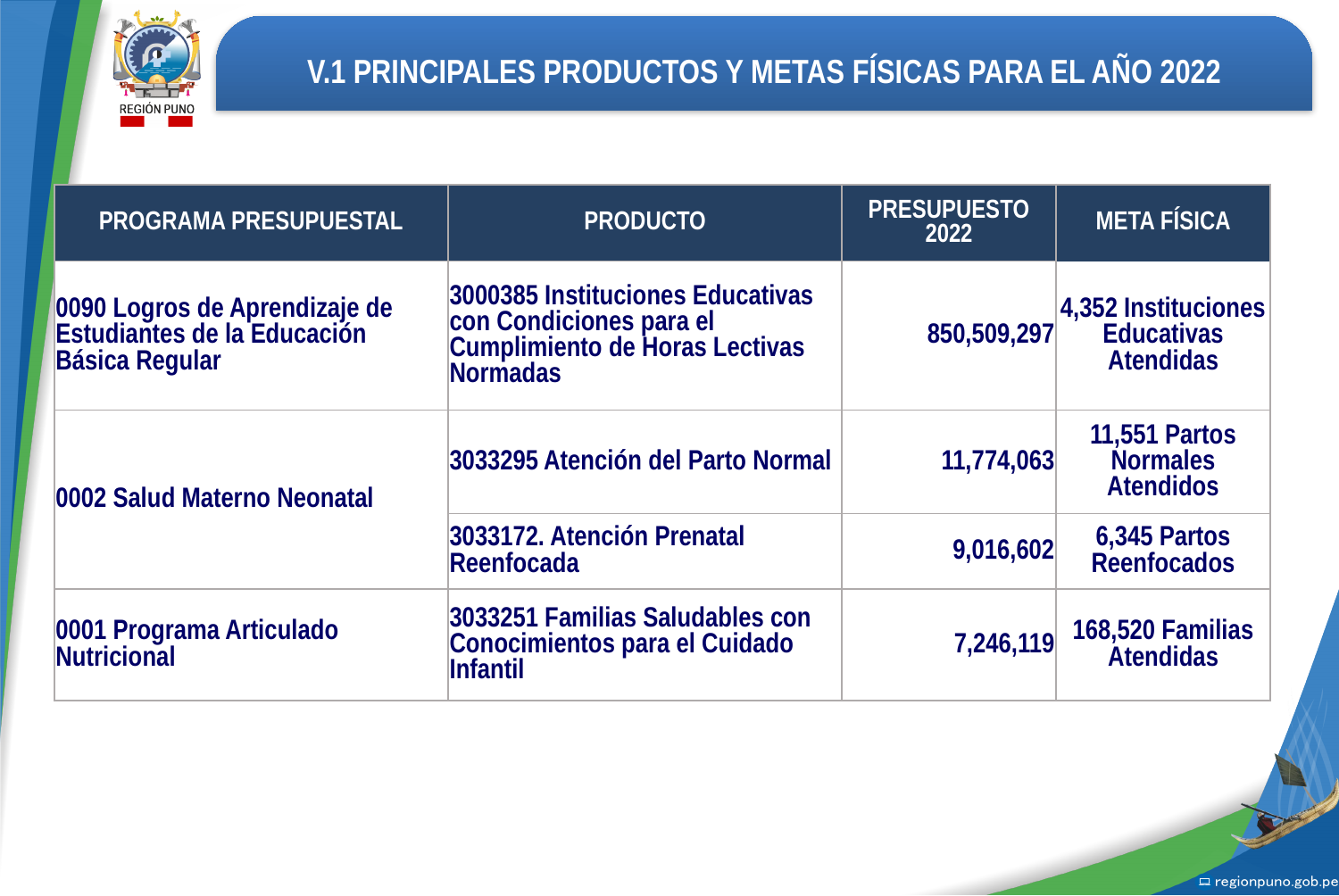

V.1 PRINCIPALES PRODUCTOS Y METAS FÍSICAS PARA EL AÑO 2022
| PROGRAMA PRESUPUESTAL | PRODUCTO | PRESUPUESTO 2022 | META FÍSICA |
| --- | --- | --- | --- |
| 0090 Logros de Aprendizaje de Estudiantes de la Educación Básica Regular | 3000385 Instituciones Educativas con Condiciones para el Cumplimiento de Horas Lectivas Normadas | 850,509,297 | 4,352 Instituciones Educativas Atendidas |
| 0002 Salud Materno Neonatal | 3033295 Atención del Parto Normal | 11,774,063 | 11,551 Partos Normales Atendidos |
|  | 3033172. Atención Prenatal Reenfocada | 9,016,602 | 6,345 Partos Reenfocados |
| 0001 Programa Articulado Nutricional | 3033251 Familias Saludables con Conocimientos para el Cuidado Infantil | 7,246,119 | 168,520 Familias Atendidas |